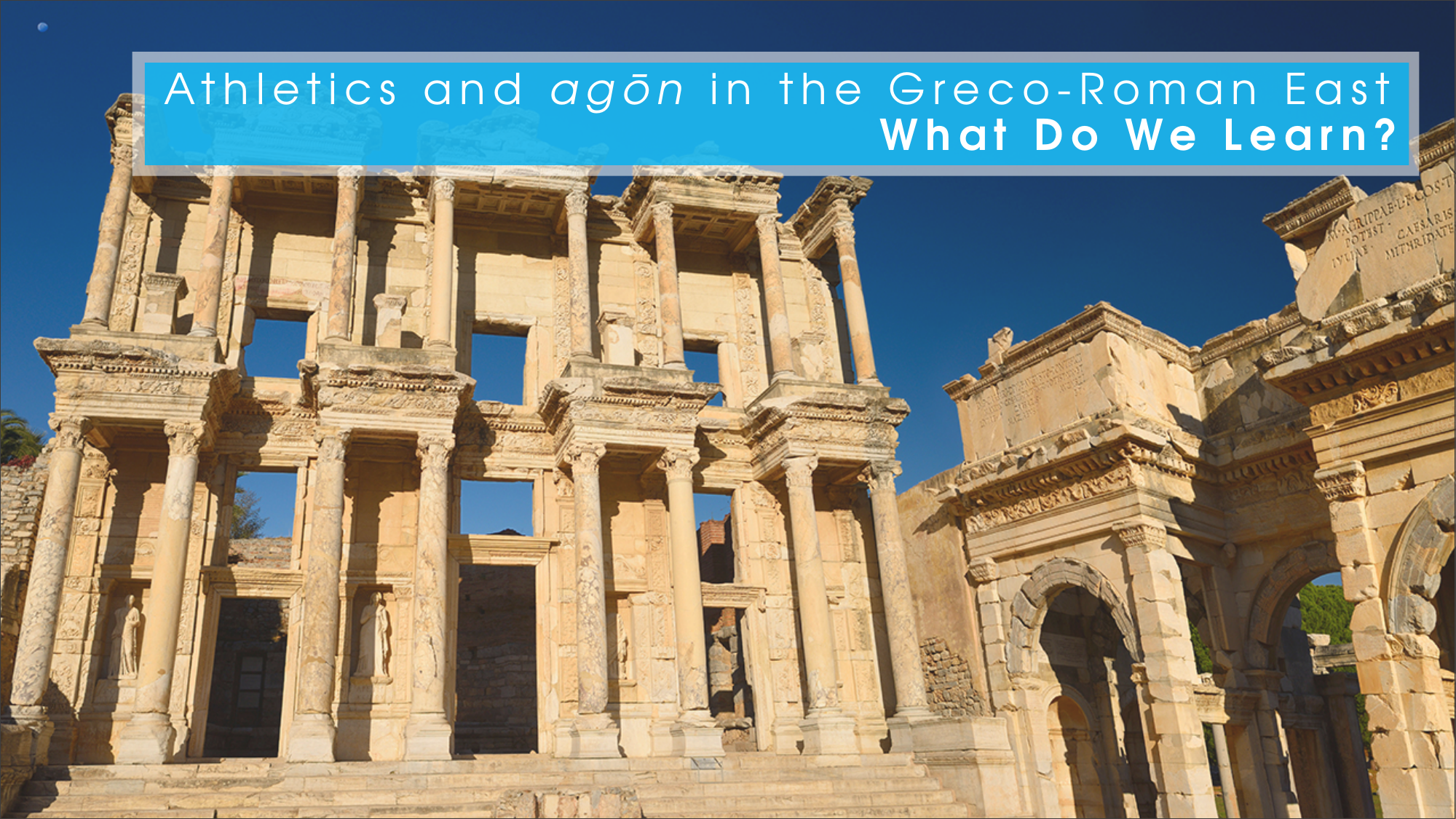

Athletics and agōn in the Greco-Roman East
What Do We Learn?